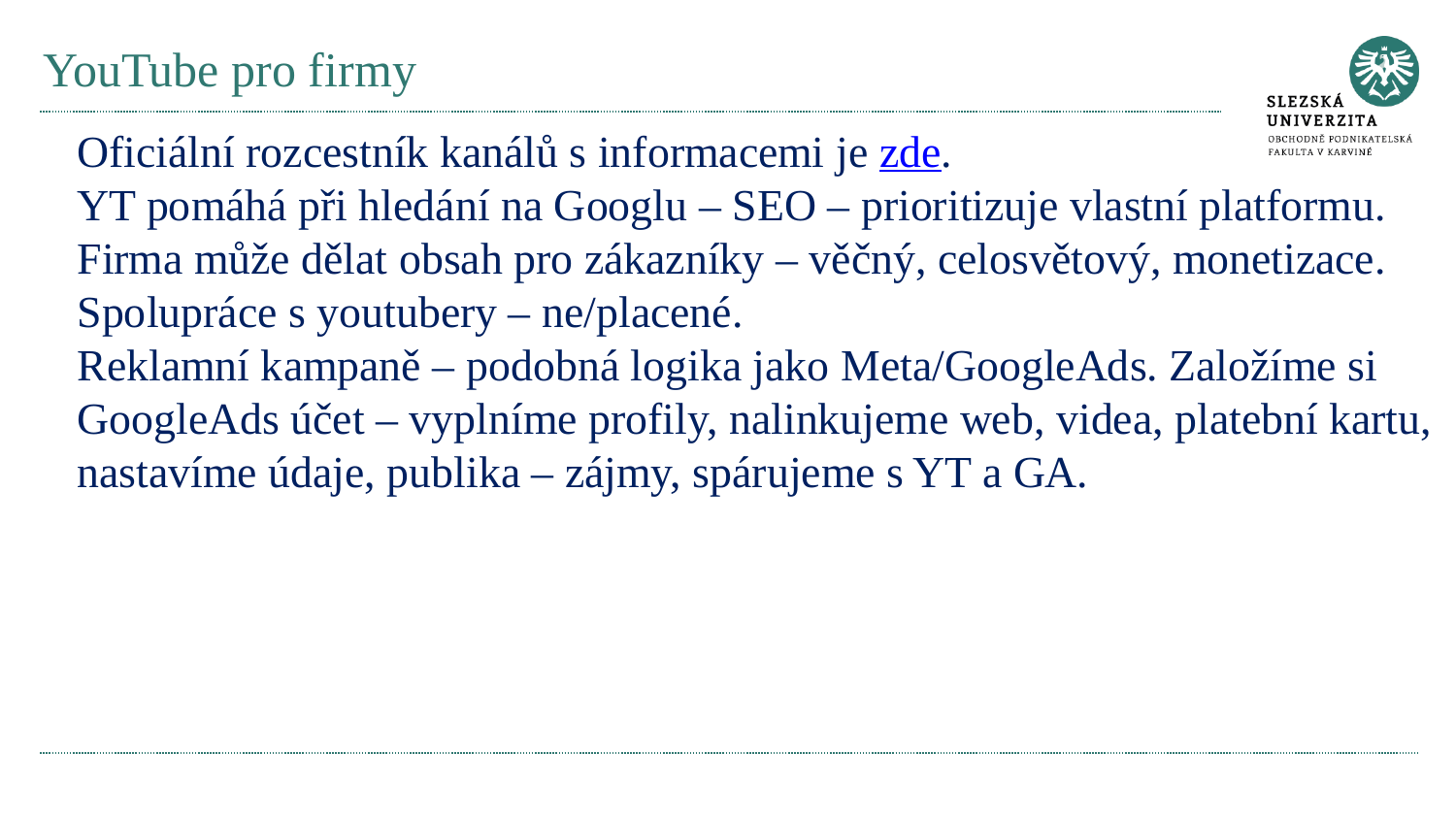

# YouTube pro firmy
Oficiální rozcestník kanálů s informacemi je zde.
YT pomáhá při hledání na Googlu – SEO – prioritizuje vlastní platformu.
Firma může dělat obsah pro zákazníky – věčný, celosvětový, monetizace.
Spolupráce s youtubery – ne/placené.
Reklamní kampaně – podobná logika jako Meta/GoogleAds. Založíme si GoogleAds účet – vyplníme profily, nalinkujeme web, videa, platební kartu, nastavíme údaje, publika – zájmy, spárujeme s YT a GA.